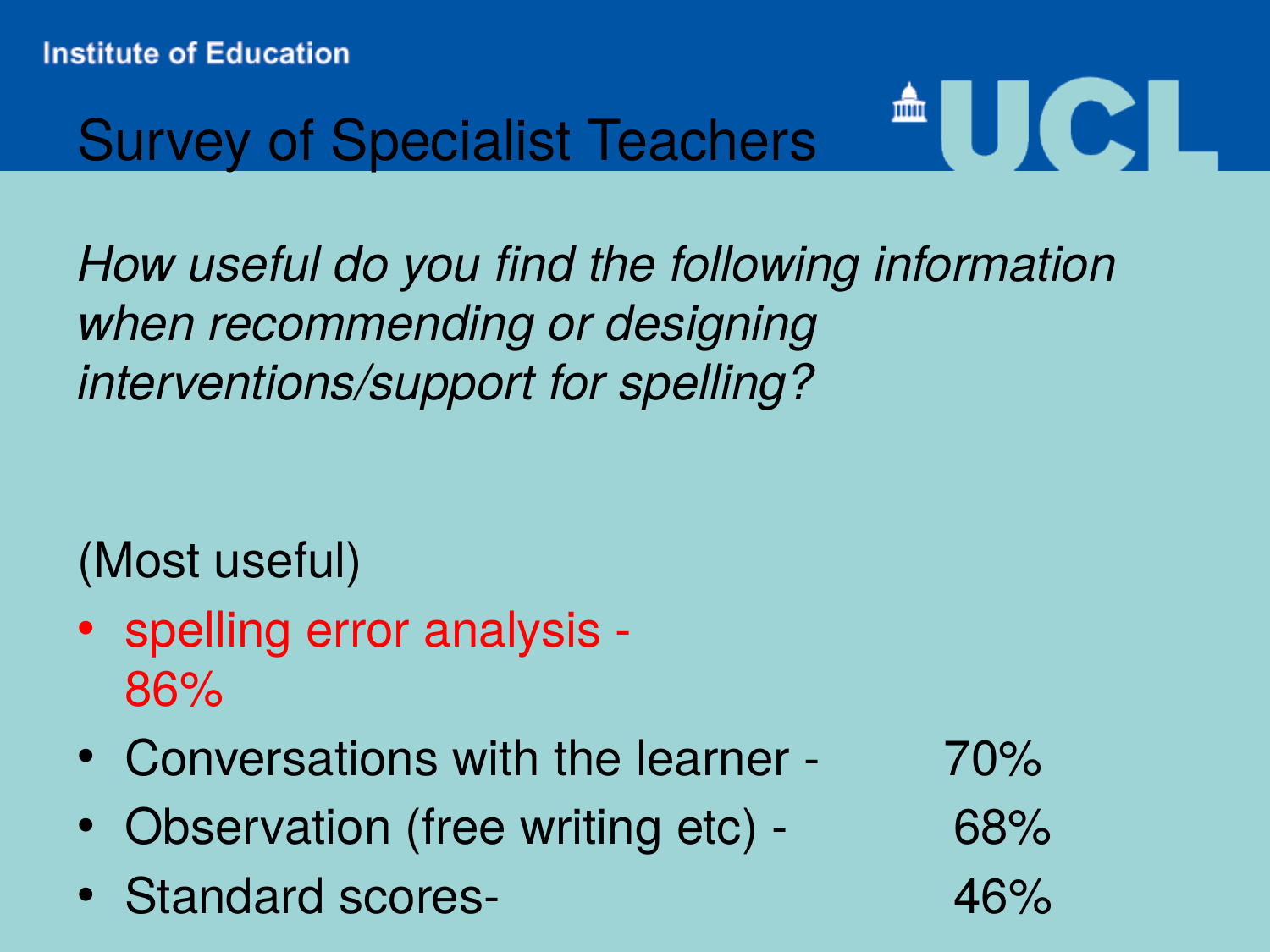

# Survey of Specialist Teachers
How useful do you find the following information when recommending or designing interventions/support for spelling?                                                                													(Most useful)
spelling error analysis - 			            86%
Conversations with the learner -         70%
Observation (free writing etc) -            68%
Standard scores-                                 46%